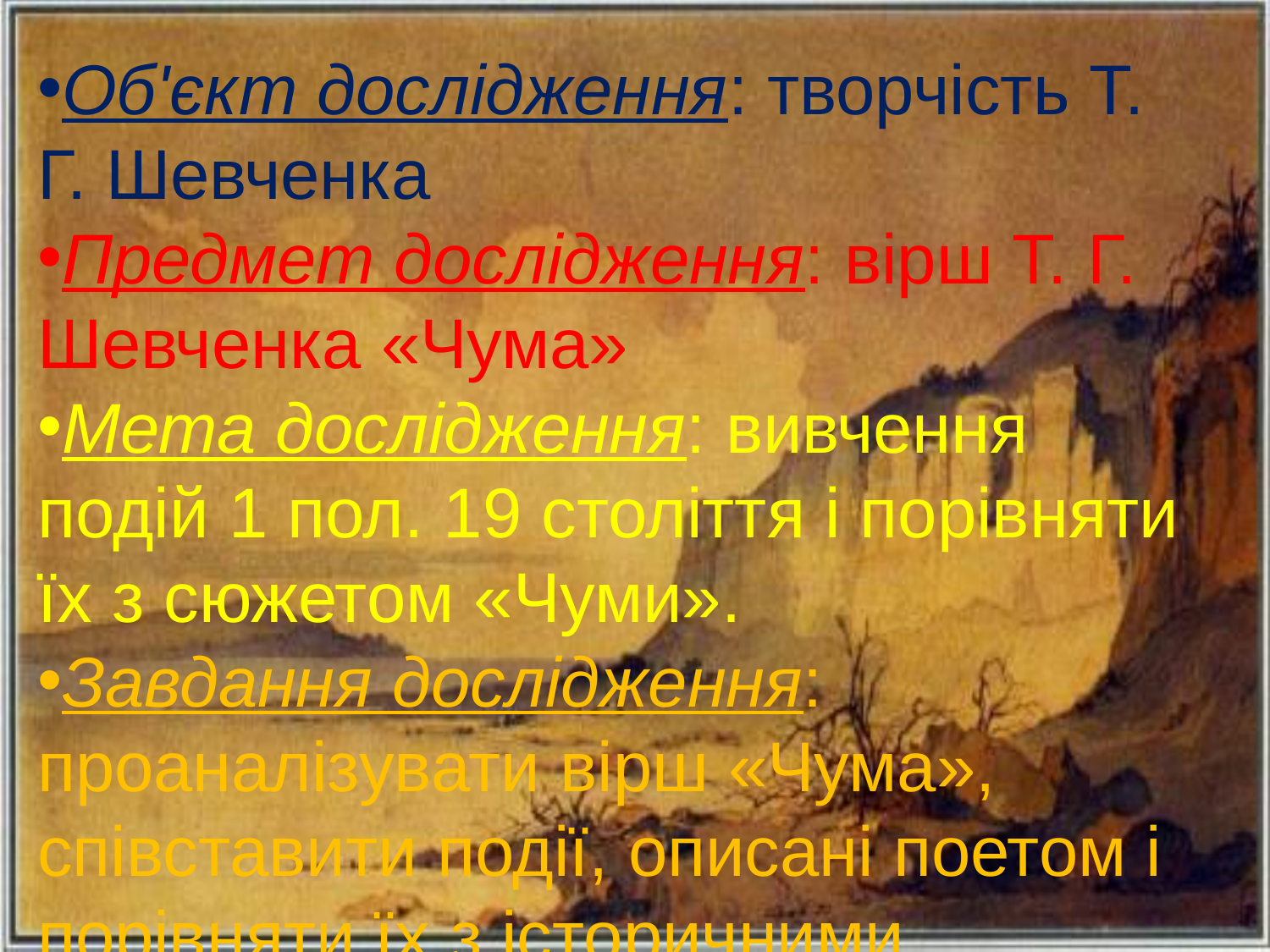

Об'єкт дослідження: творчість Т. Г. Шевченка
Предмет дослідження: вірш Т. Г. Шевченка «Чума»
Мета дослідження: вивчення подій 1 пол. 19 століття і порівняти їх з сюжетом «Чуми».
Завдання дослідження: проаналізувати вірш «Чума», співставити події, описані поетом і порівняти їх з історичними фактами